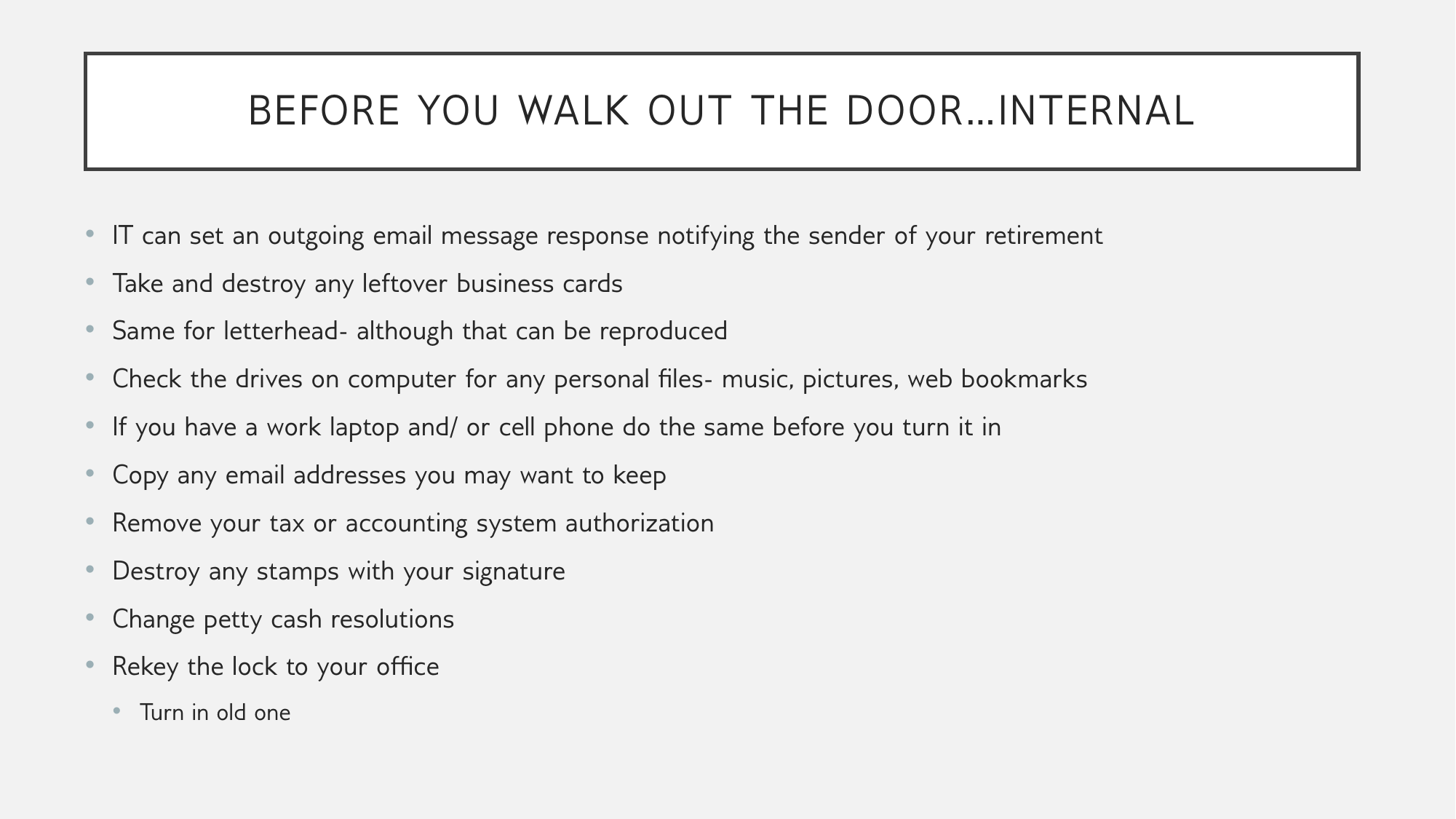

# Before you walk out the door…internal
IT can set an outgoing email message response notifying the sender of your retirement
Take and destroy any leftover business cards
Same for letterhead- although that can be reproduced
Check the drives on computer for any personal files- music, pictures, web bookmarks
If you have a work laptop and/ or cell phone do the same before you turn it in
Copy any email addresses you may want to keep
Remove your tax or accounting system authorization
Destroy any stamps with your signature
Change petty cash resolutions
Rekey the lock to your office
Turn in old one